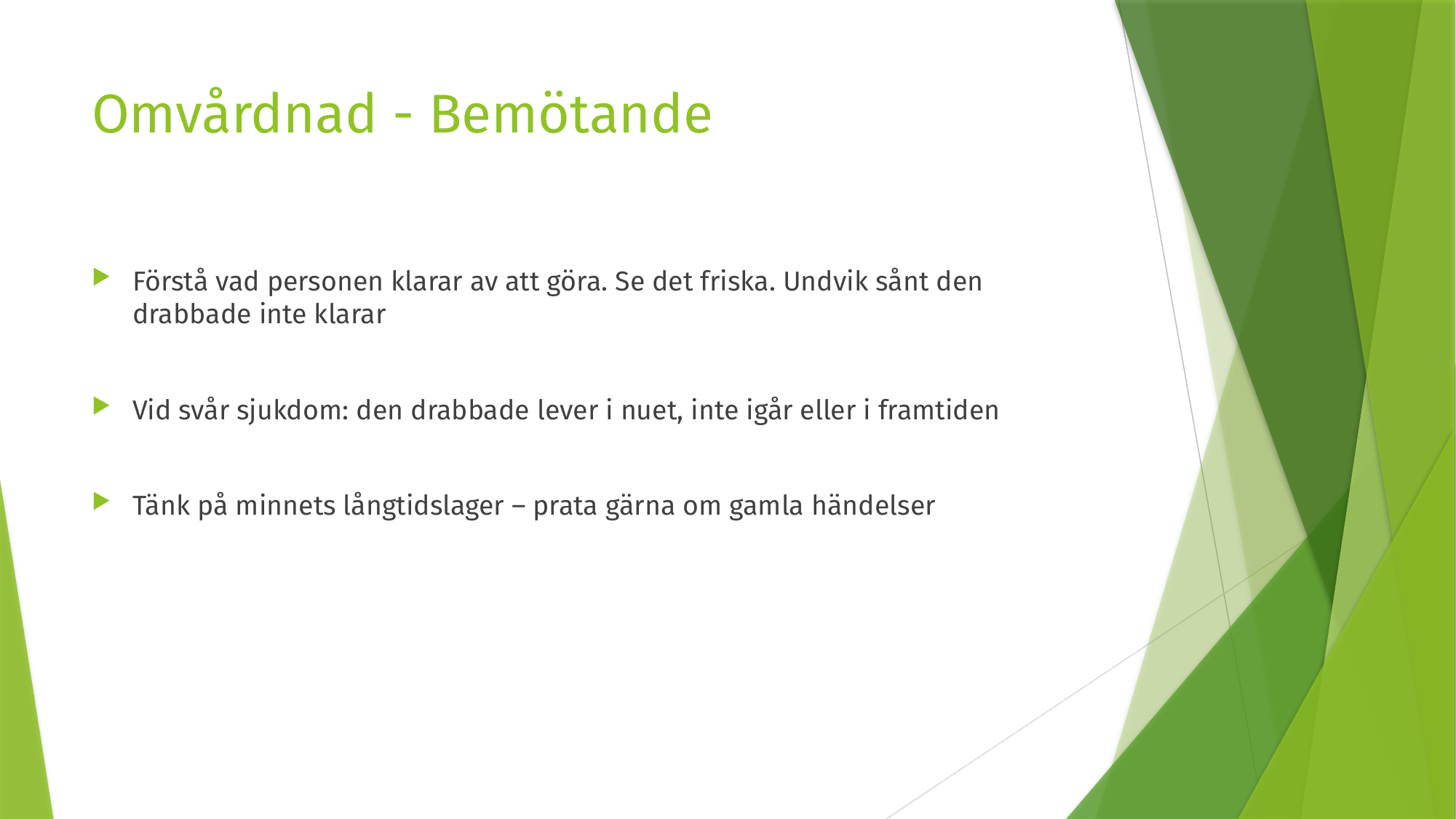

# Omvårdnad - Bemötande
Förstå vad personen klarar av att göra. Se det friska. Undvik sånt den drabbade inte klarar

Vid svår sjukdom: den drabbade lever i nuet, inte igår eller i framtiden

Tänk på minnets långtidslager – prata gärna om gamla händelser